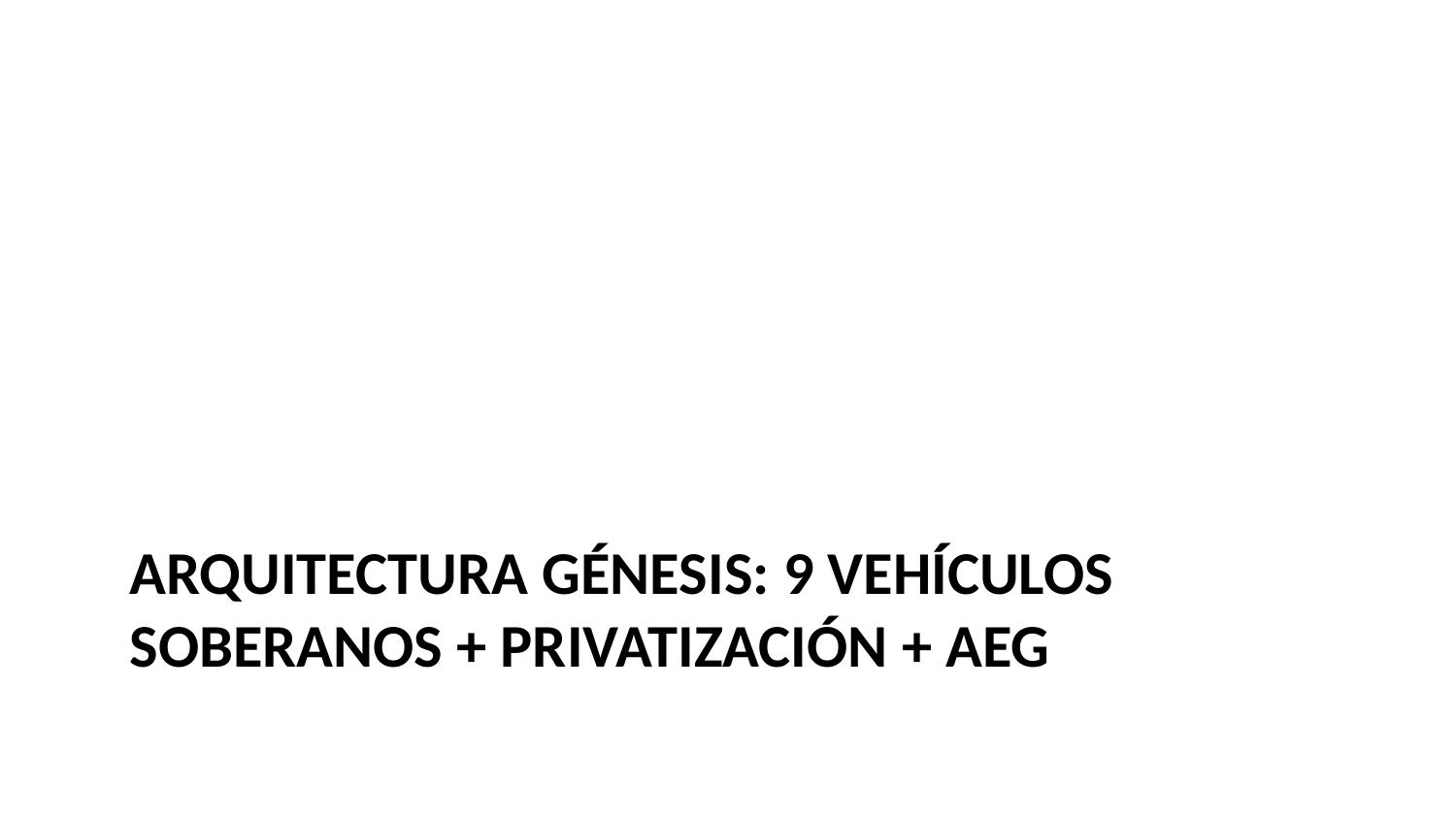

# Arquitectura Génesis: 9 vehículos soberanos + privatización + AEG